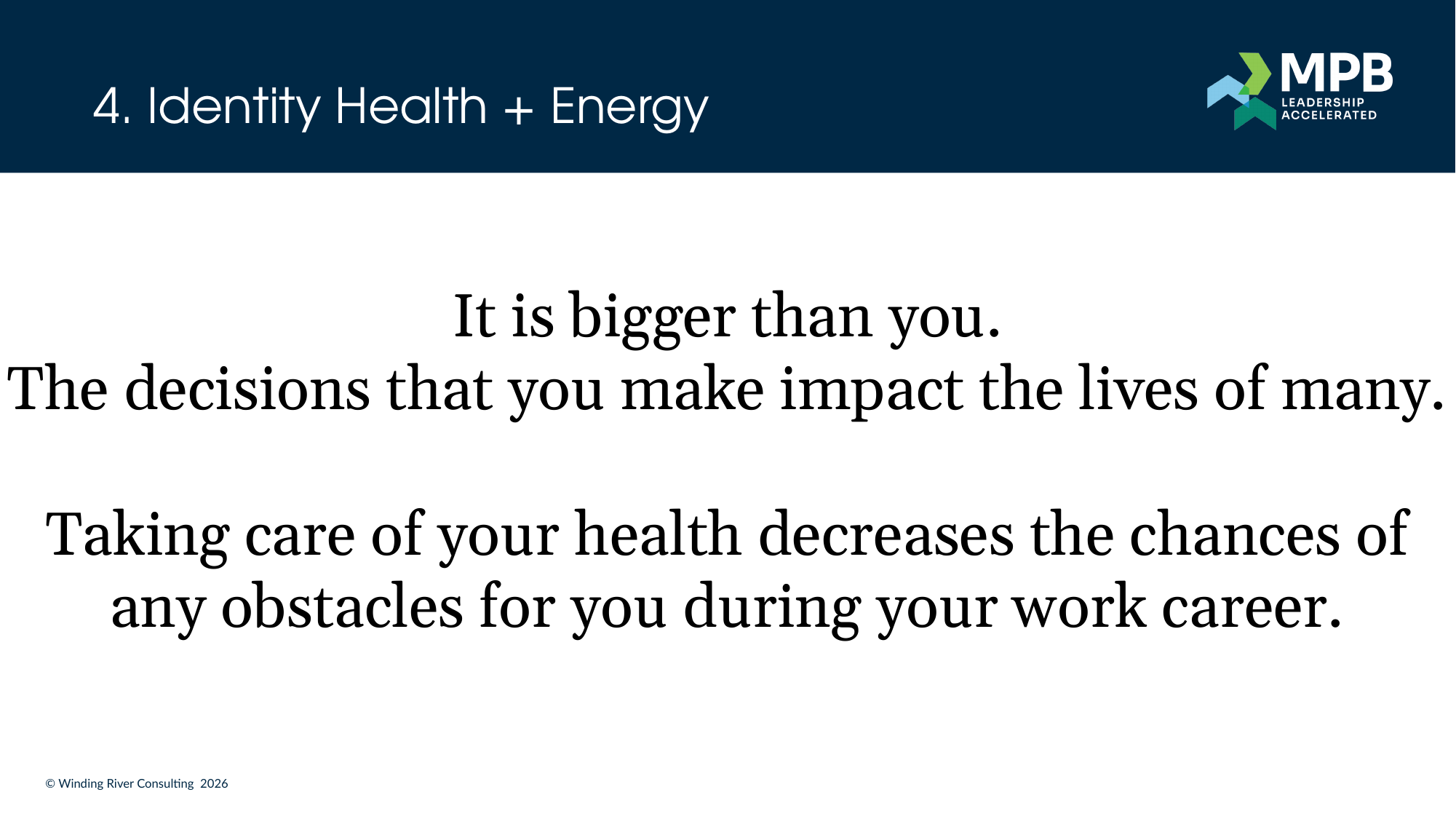

4. Identity Health + Energy
It is bigger than you.
The decisions that you make impact the lives of many.

Taking care of your health decreases the chances of any obstacles for you during your work career.